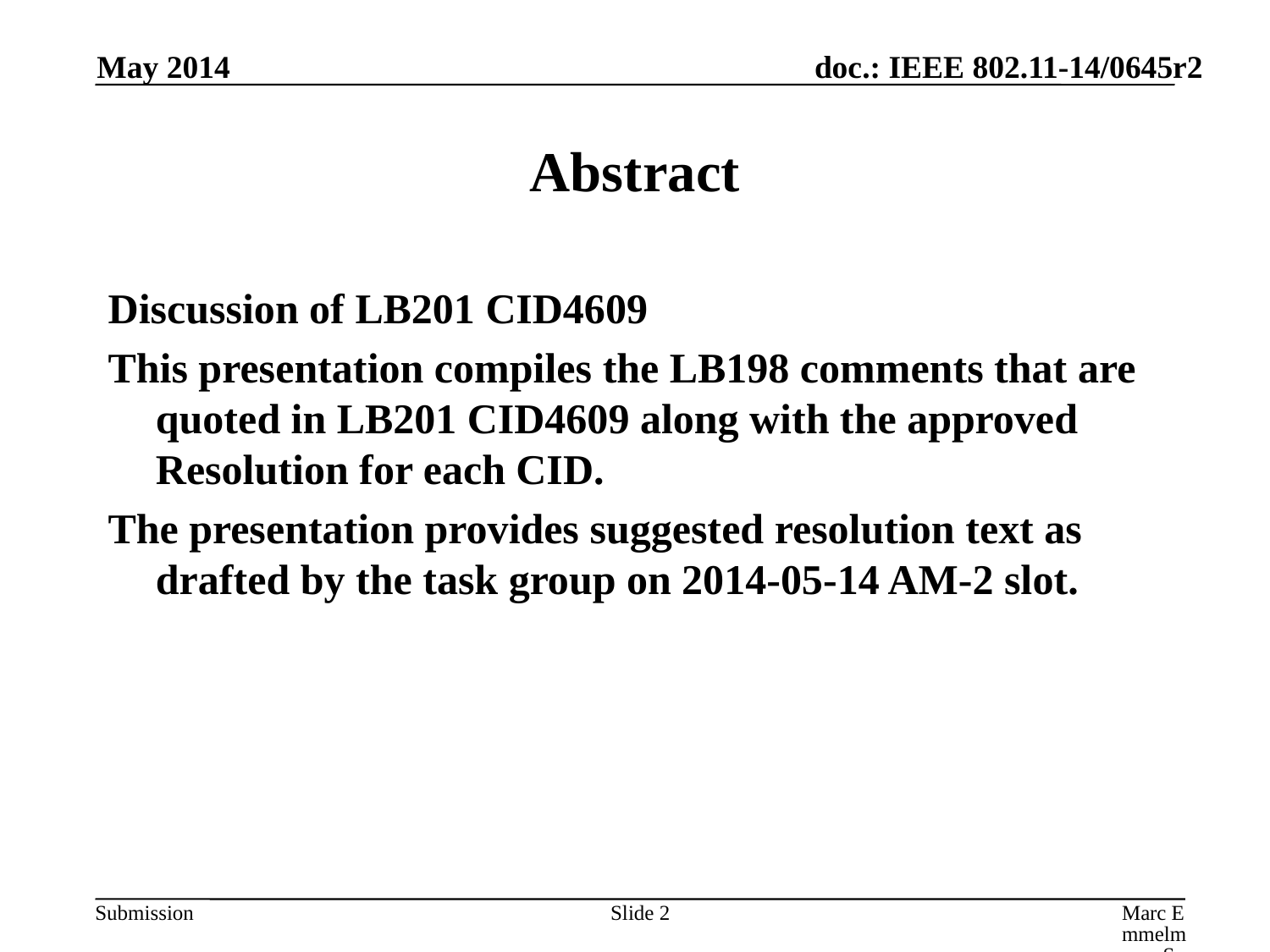

May 2014
# Abstract
Discussion of LB201 CID4609
This presentation compiles the LB198 comments that are quoted in LB201 CID4609 along with the approved Resolution for each CID.
The presentation provides suggested resolution text as drafted by the task group on 2014-05-14 AM-2 slot.
Slide 2
Marc Emmelmann, Self